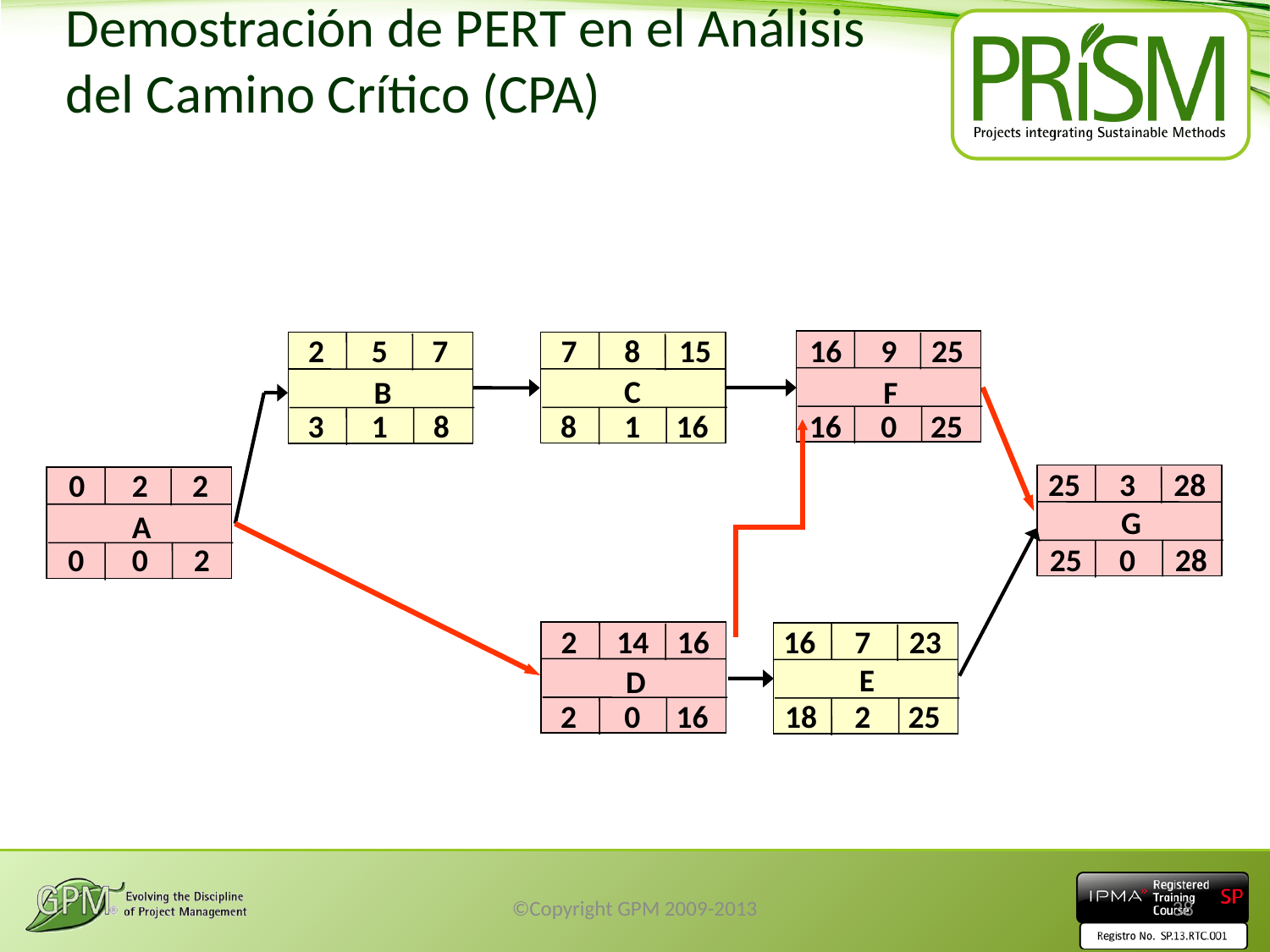

# Demostración de PERT en el Análisis del Camino Crítico (CPA)
2
5
7
7
8
15
16
9
25

C
F
B

8
16
25
3
1
8
1
16
0
25
3
28
0
2
2

G
A

0
0
2
25
0
28
2
14
16
16
7
23

E
D

16
25
2
0
18
2
©Copyright GPM 2009-2013
38